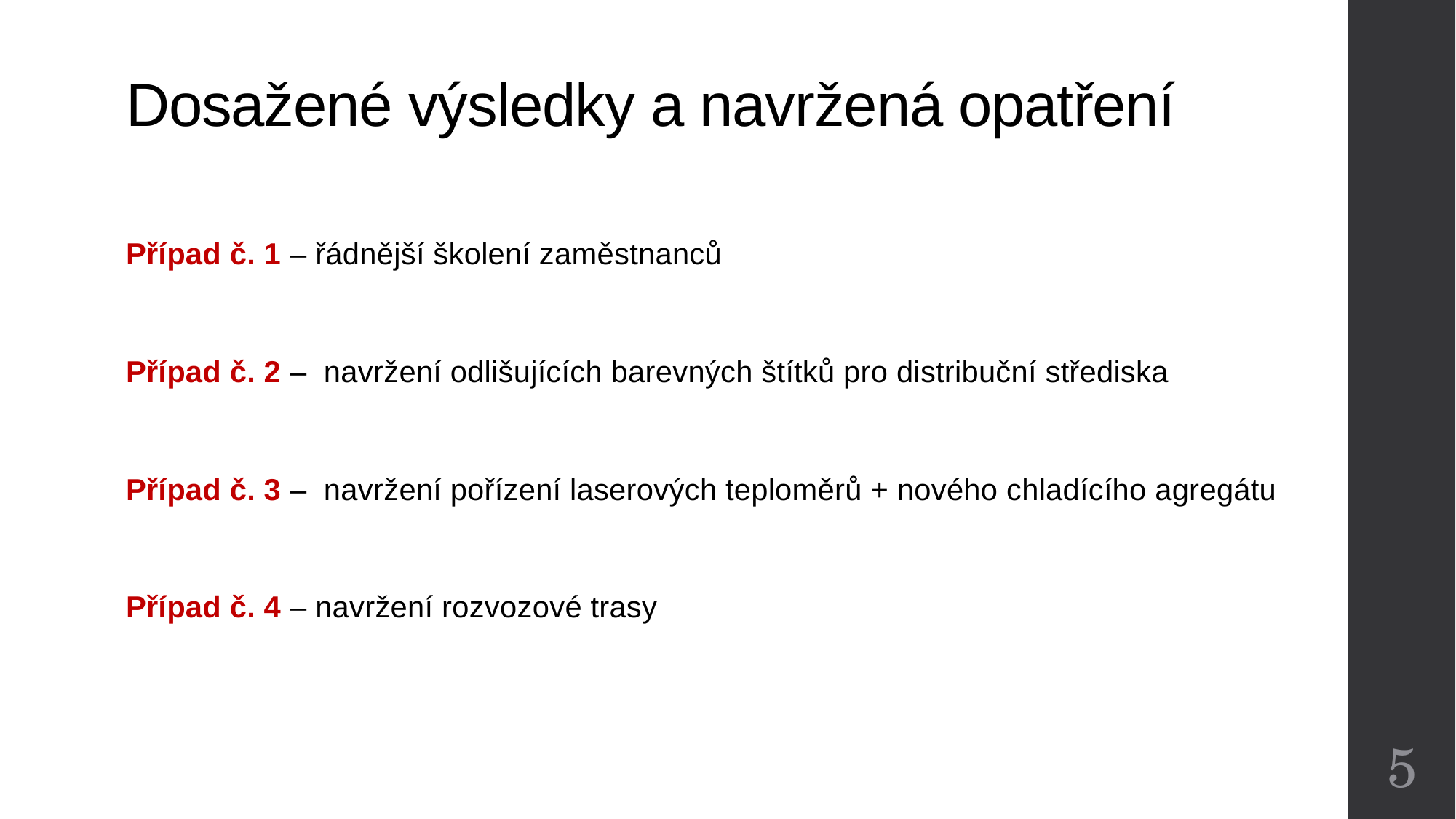

# Dosažené výsledky a navržená opatření
Případ č. 1 – řádnější školení zaměstnanců

Případ č. 2 –  navržení odlišujících barevných štítků pro distribuční střediska

Případ č. 3 –  navržení pořízení laserových teploměrů + nového chladícího agregátu

Případ č. 4 – navržení rozvozové trasy

5